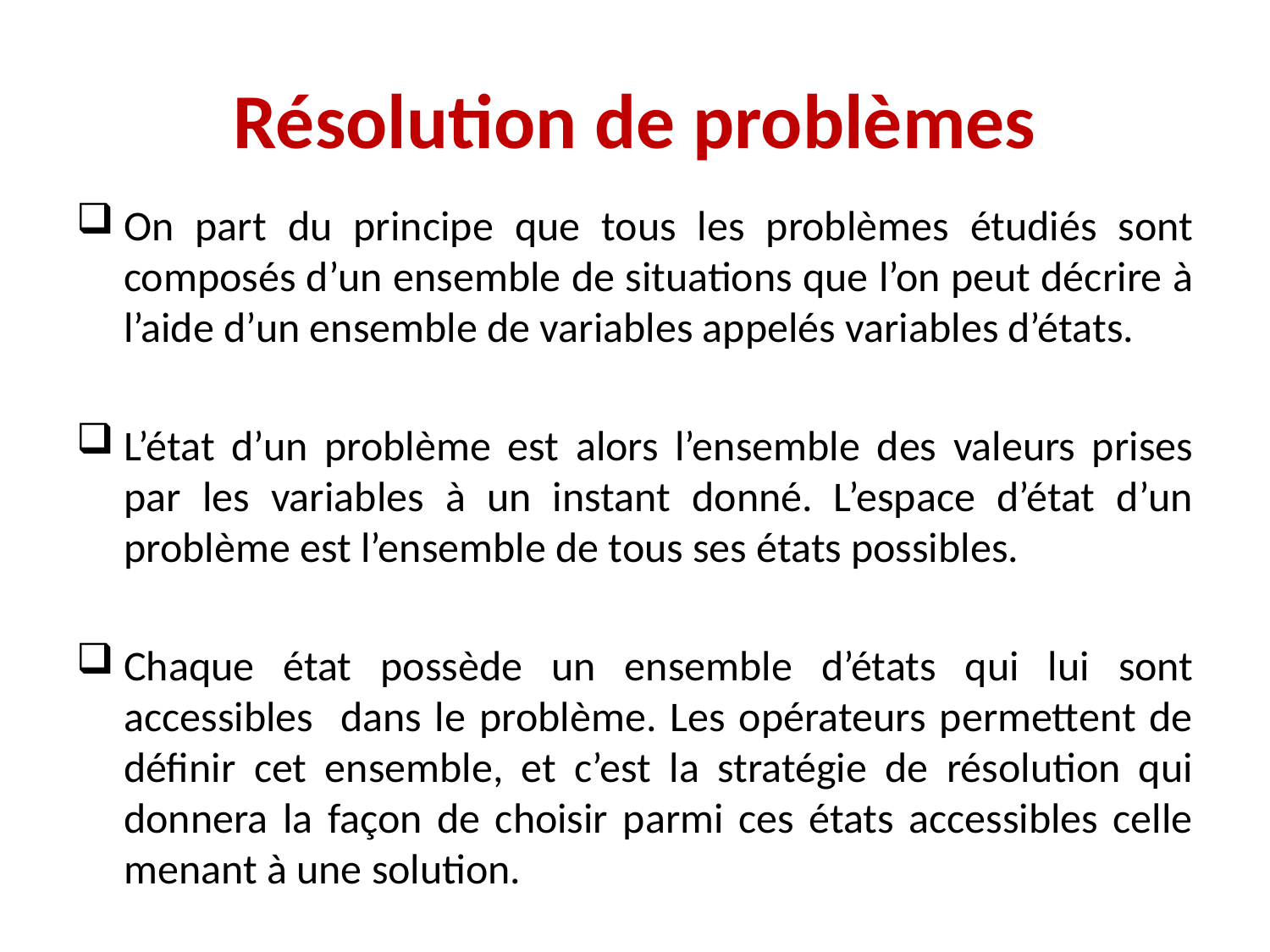

# Résolution de problèmes
On part du principe que tous les problèmes étudiés sont composés d’un ensemble de situations que l’on peut décrire à l’aide d’un ensemble de variables appelés variables d’états.

L’état d’un problème est alors l’ensemble des valeurs prises par les variables à un instant donné. L’espace d’état d’un problème est l’ensemble de tous ses états possibles.

Chaque état possède un ensemble d’états qui lui sont accessibles  dans le problème. Les opérateurs permettent de définir cet ensemble, et c’est la stratégie de résolution qui donnera la façon de choisir parmi ces états accessibles celle menant à une solution.